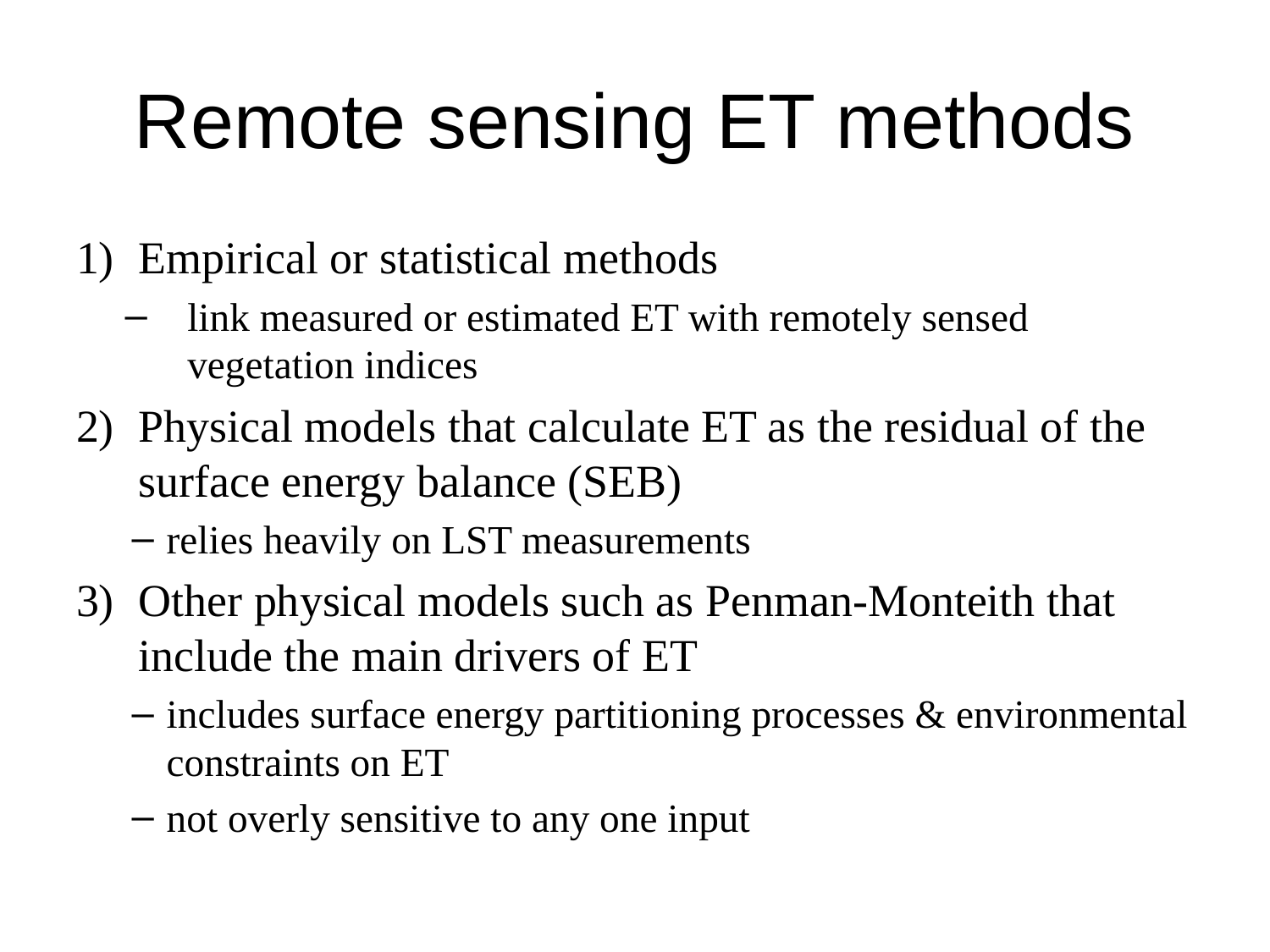

# Remote sensing ET methods
Empirical or statistical methods
link measured or estimated ET with remotely sensed vegetation indices
Physical models that calculate ET as the residual of the surface energy balance (SEB)
relies heavily on LST measurements
Other physical models such as Penman-Monteith that include the main drivers of ET
includes surface energy partitioning processes & environmental constraints on ET
not overly sensitive to any one input